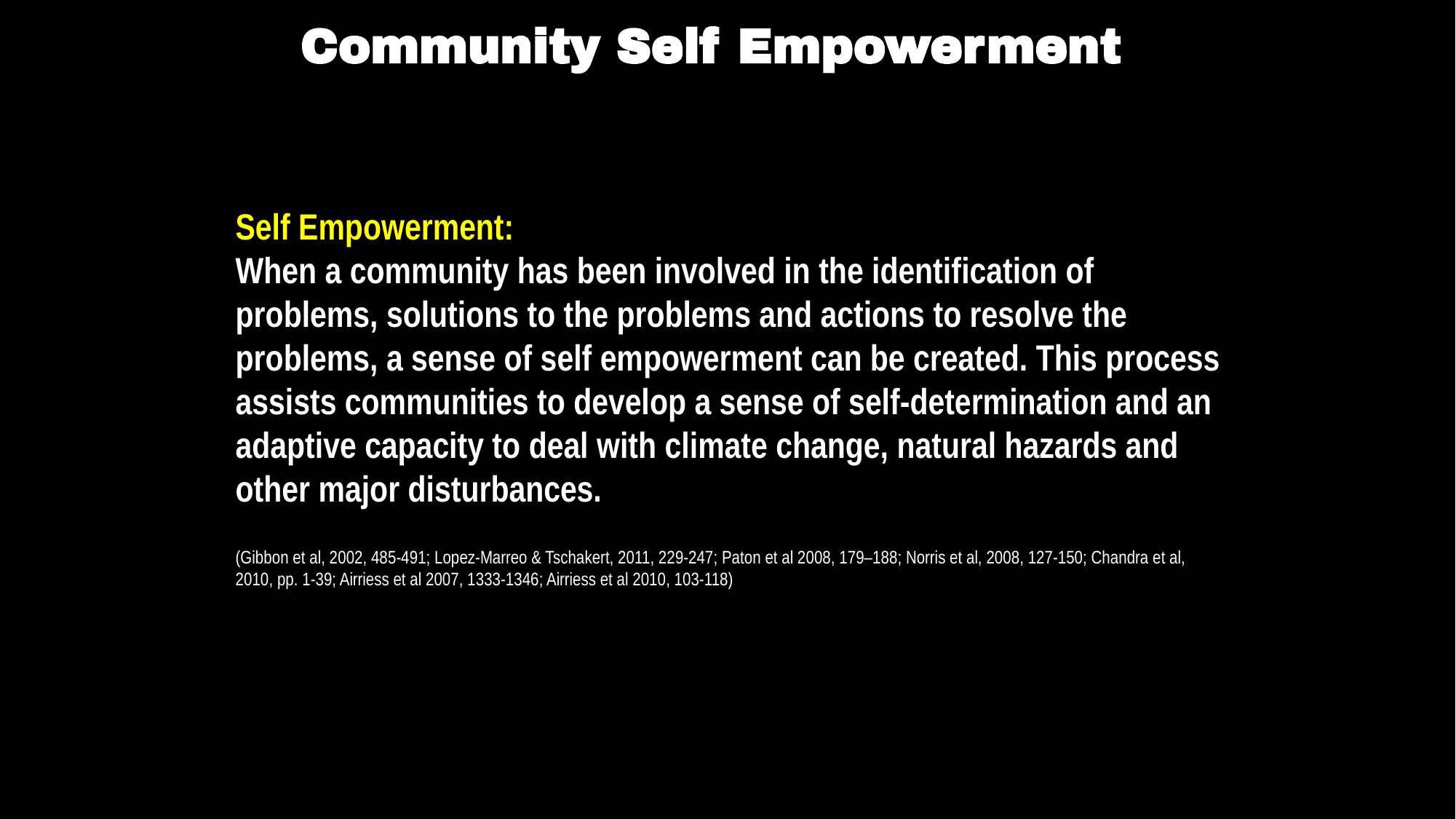

Community Self Empowerment
Self Empowerment:
When a community has been involved in the identification of problems, solutions to the problems and actions to resolve the problems, a sense of self empowerment can be created. This process assists communities to develop a sense of self-determination and an adaptive capacity to deal with climate change, natural hazards and other major disturbances.

(Gibbon et al, 2002, 485-491; Lopez-Marreo & Tschakert, 2011, 229-247; Paton et al 2008, 179–188; Norris et al, 2008, 127-150; Chandra et al, 2010, pp. 1-39; Airriess et al 2007, 1333-1346; Airriess et al 2010, 103-118)